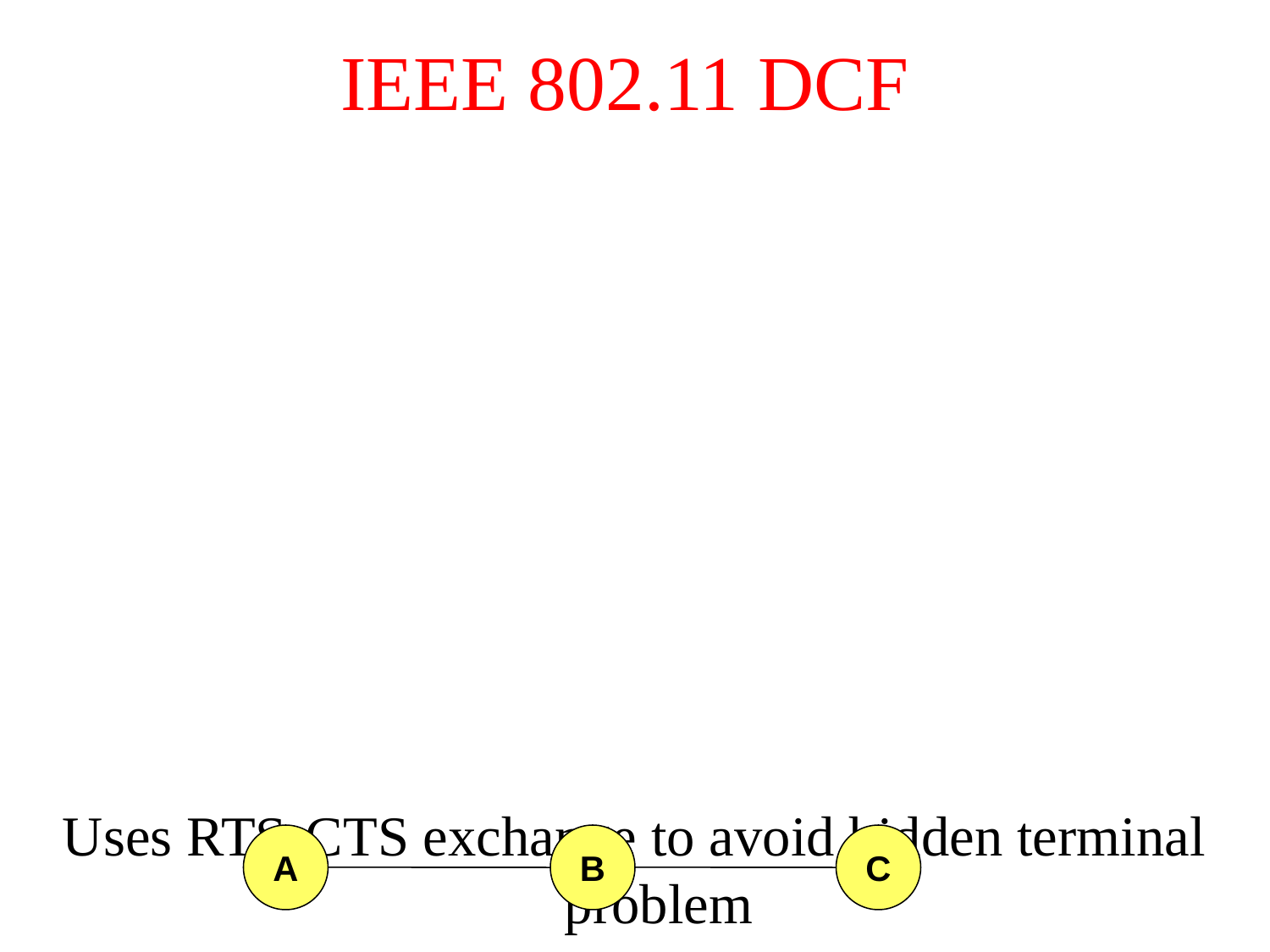

# IEEE 802.11 DCF
Uses RTS-CTS exchange to avoid hidden terminal problem
Any node overhearing a CTS cannot transmit for the duration of the transfer

Uses ACK to achieve reliability

Any node receiving the RTS cannot transmit for the duration of the transfer
To prevent collision with ACK when it arrives at the sender
When B is sending data to C, node A will keep quite
A
B
C